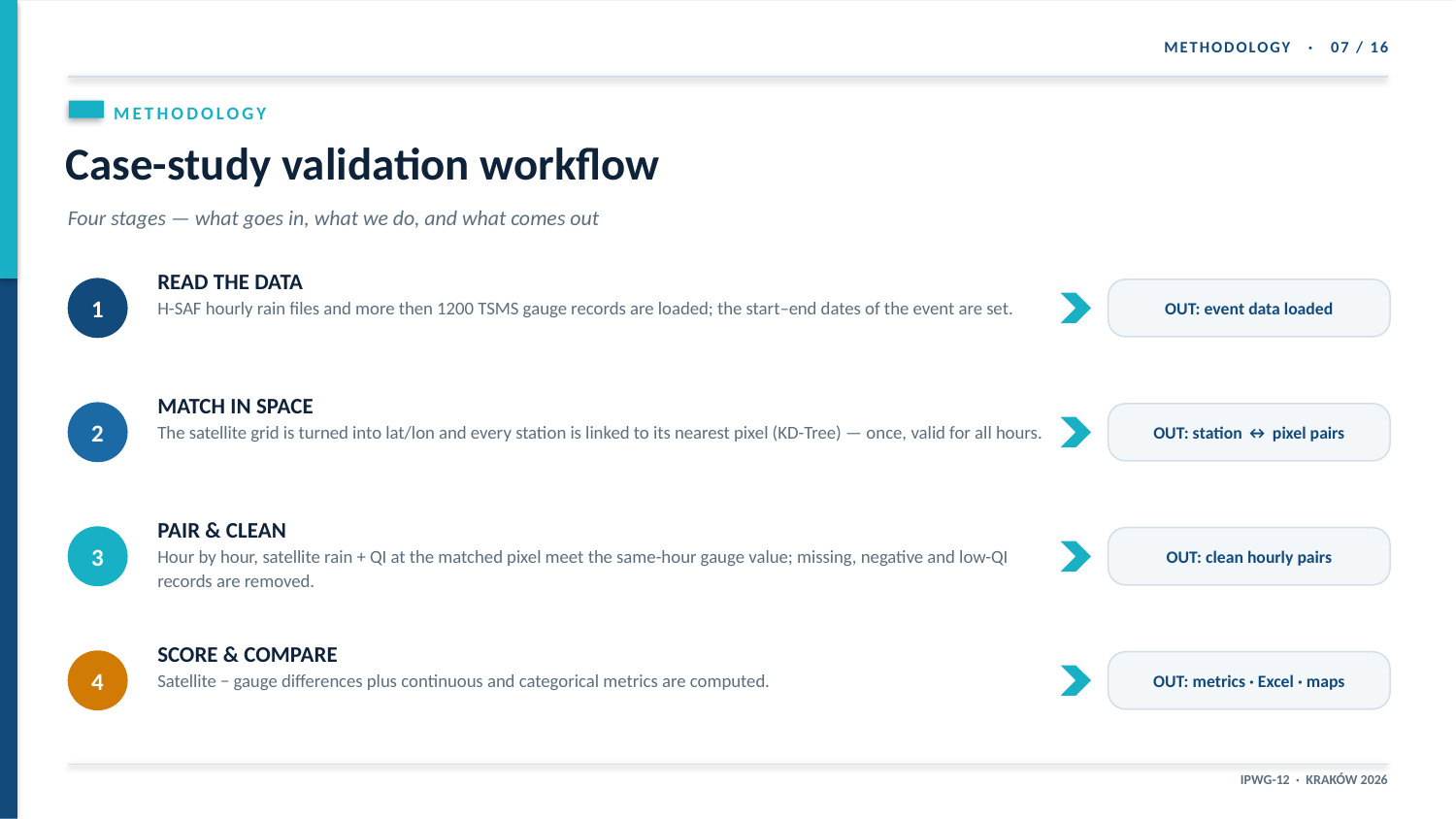

METHODOLOGY   ·   07 / 16

METHODOLOGY
Case-study validation workflow
Four stages — what goes in, what we do, and what comes out
READ THE DATA
H-SAF hourly rain files and more then 1200 TSMS gauge records are loaded; the start–end dates of the event are set.
1
OUT: event data loaded

MATCH IN SPACE
The satellite grid is turned into lat/lon and every station is linked to its nearest pixel (KD-Tree) — once, valid for all hours.
2
OUT: station ↔ pixel pairs

PAIR & CLEAN
Hour by hour, satellite rain + QI at the matched pixel meet the same-hour gauge value; missing, negative and low-QI records are removed.
3
OUT: clean hourly pairs

SCORE & COMPARE
Satellite − gauge differences plus continuous and categorical metrics are computed.
4
OUT: metrics · Excel · maps

IPWG-12  ·  KRAKÓW 2026